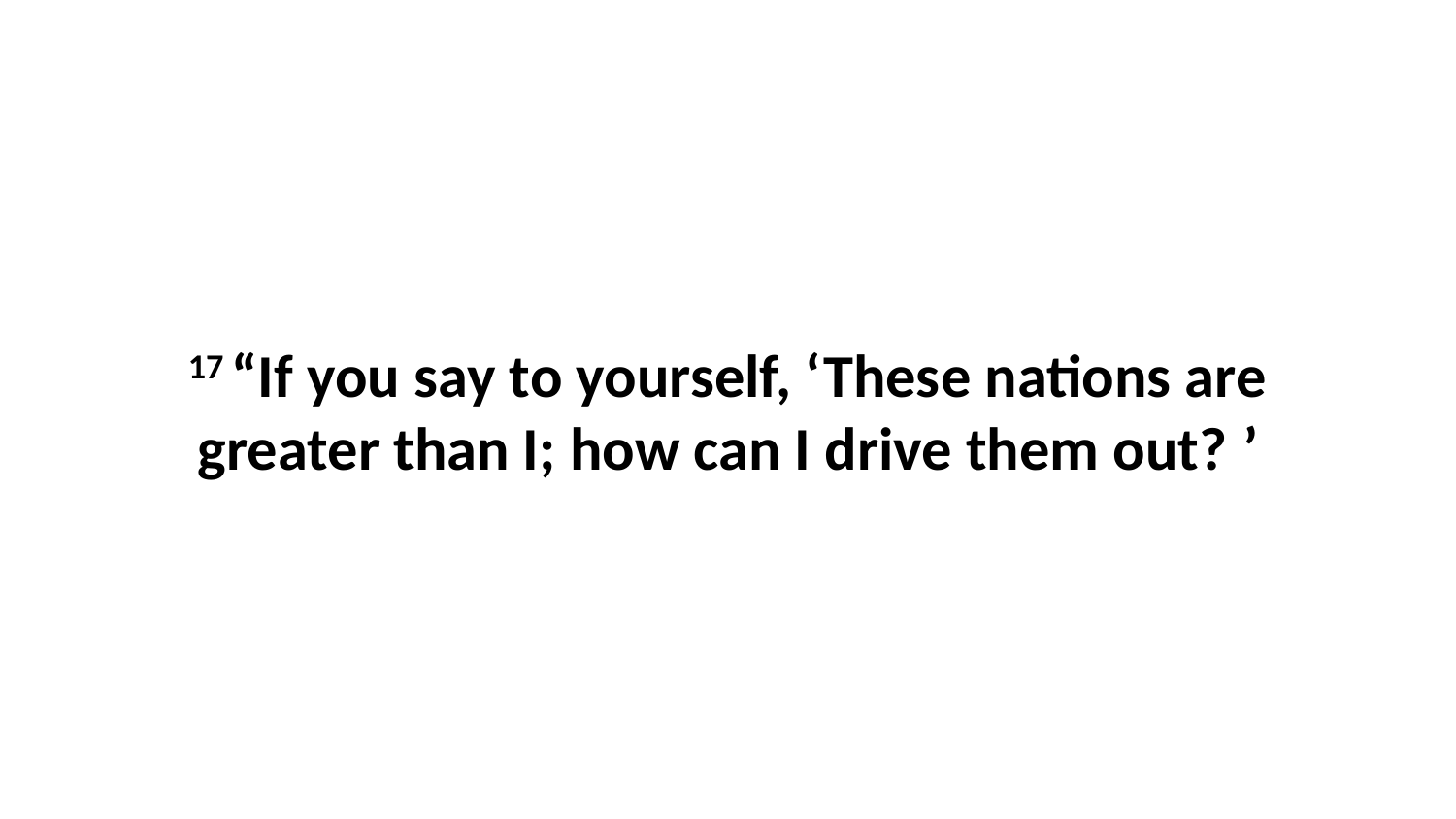

17 “If you say to yourself, ‘These nations are greater than I; how can I drive them out? ’